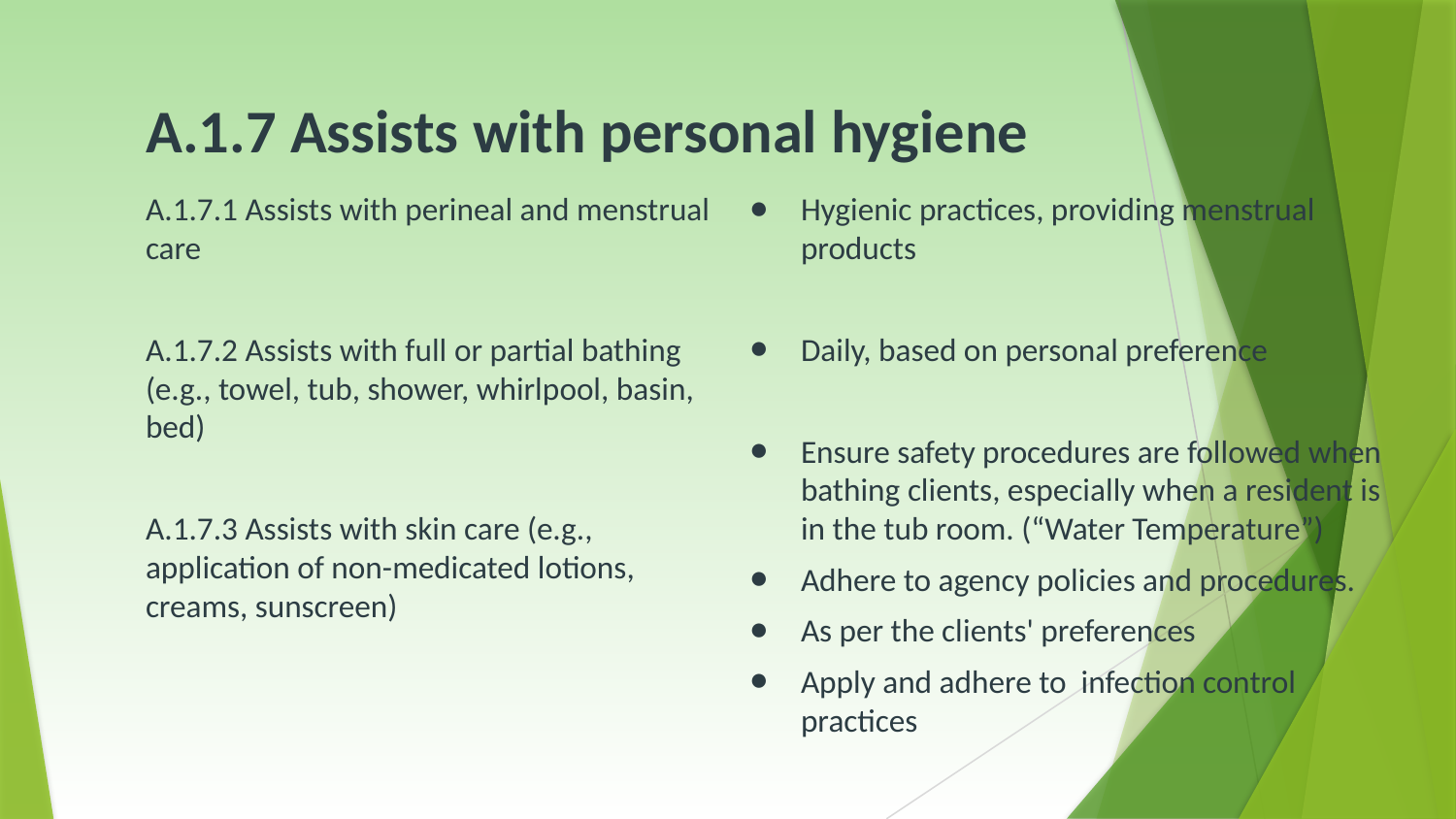

# A.1.7 Assists with personal hygiene
A.1.7.1 Assists with perineal and menstrual care

A.1.7.2 Assists with full or partial bathing (e.g., towel, tub, shower, whirlpool, basin, bed)

A.1.7.3 Assists with skin care (e.g., application of non-medicated lotions, creams, sunscreen)
Hygienic practices, providing menstrual products

Daily, based on personal preference

Ensure safety procedures are followed when bathing clients, especially when a resident is in the tub room. (“Water Temperature”)
Adhere to agency policies and procedures.
As per the clients' preferences
Apply and adhere to  infection control practices